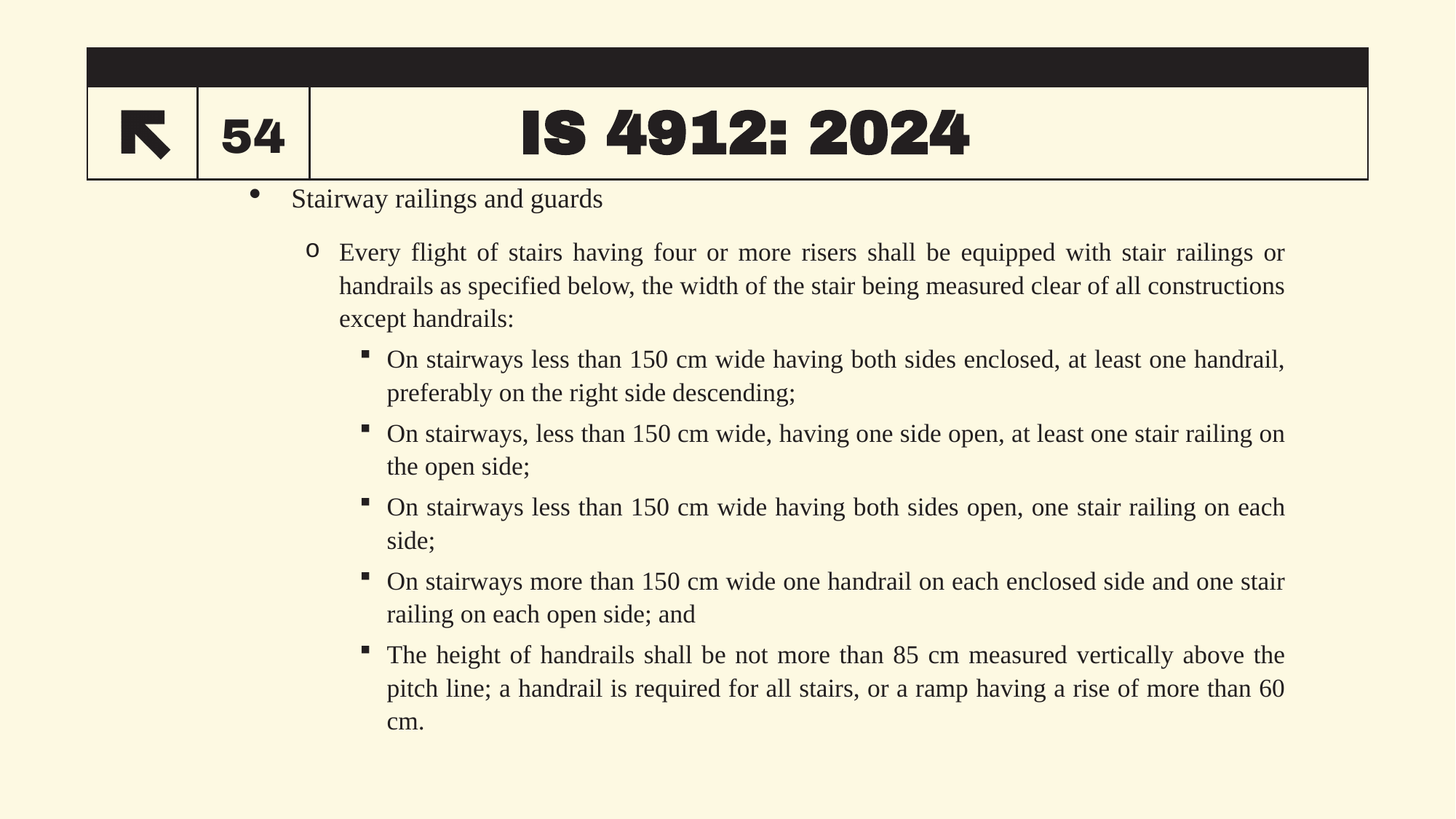

# IS 4912: 2024
54
Stairway railings and guards
Every flight of stairs having four or more risers shall be equipped with stair railings or handrails as specified below, the width of the stair being measured clear of all constructions except handrails:
On stairways less than 150 cm wide having both sides enclosed, at least one handrail, preferably on the right side descending;
On stairways, less than 150 cm wide, having one side open, at least one stair railing on the open side;
On stairways less than 150 cm wide having both sides open, one stair railing on each side;
On stairways more than 150 cm wide one handrail on each enclosed side and one stair railing on each open side; and
The height of handrails shall be not more than 85 cm measured vertically above the pitch line; a handrail is required for all stairs, or a ramp having a rise of more than 60 cm.